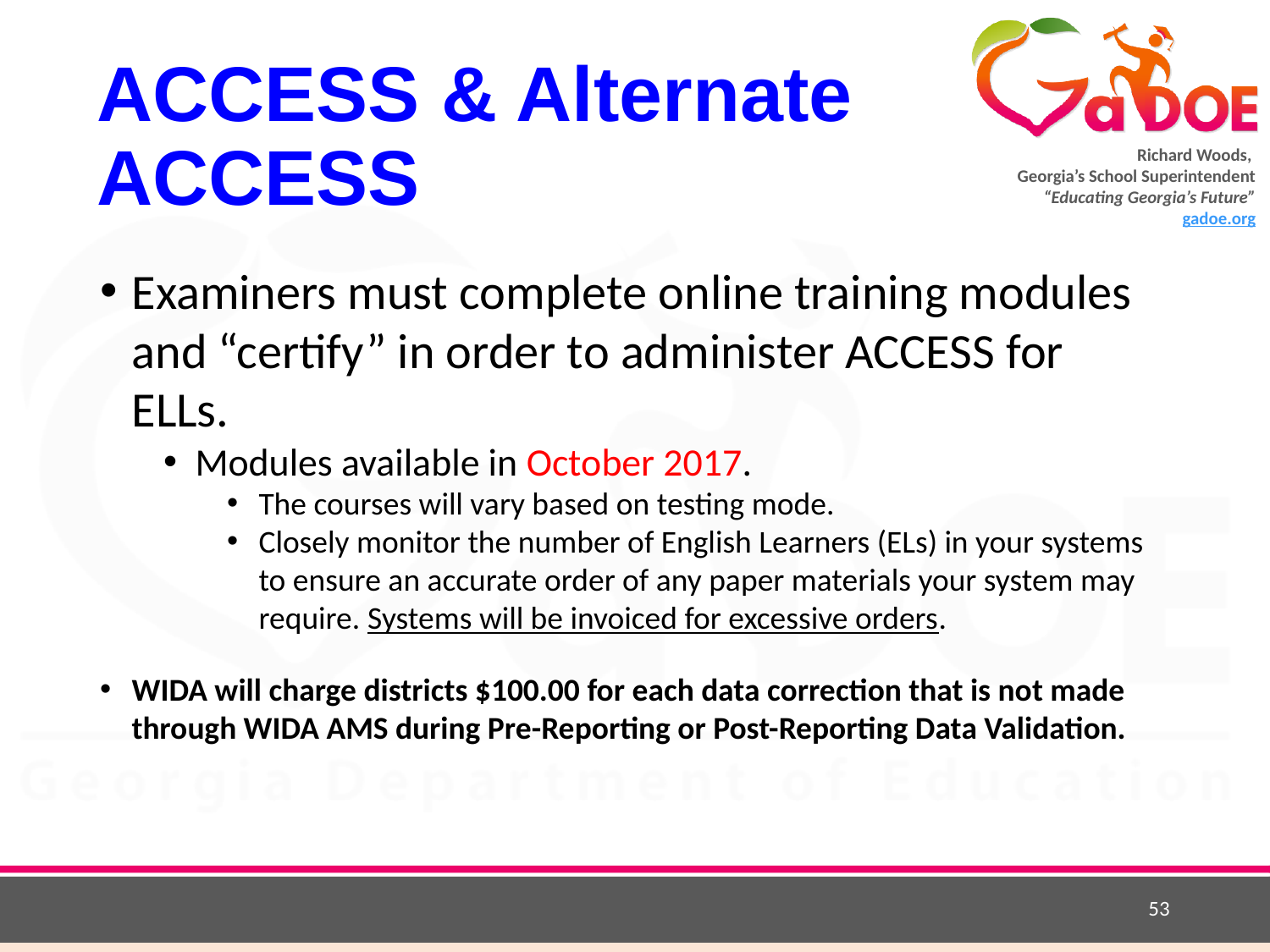

# ACCESS & Alternate ACCESS
Examiners must complete online training modules and “certify” in order to administer ACCESS for ELLs.
Modules available in October 2017.
The courses will vary based on testing mode.
Closely monitor the number of English Learners (ELs) in your systems to ensure an accurate order of any paper materials your system may require. Systems will be invoiced for excessive orders.

WIDA will charge districts $100.00 for each data correction that is not made through WIDA AMS during Pre-Reporting or Post-Reporting Data Validation.
53